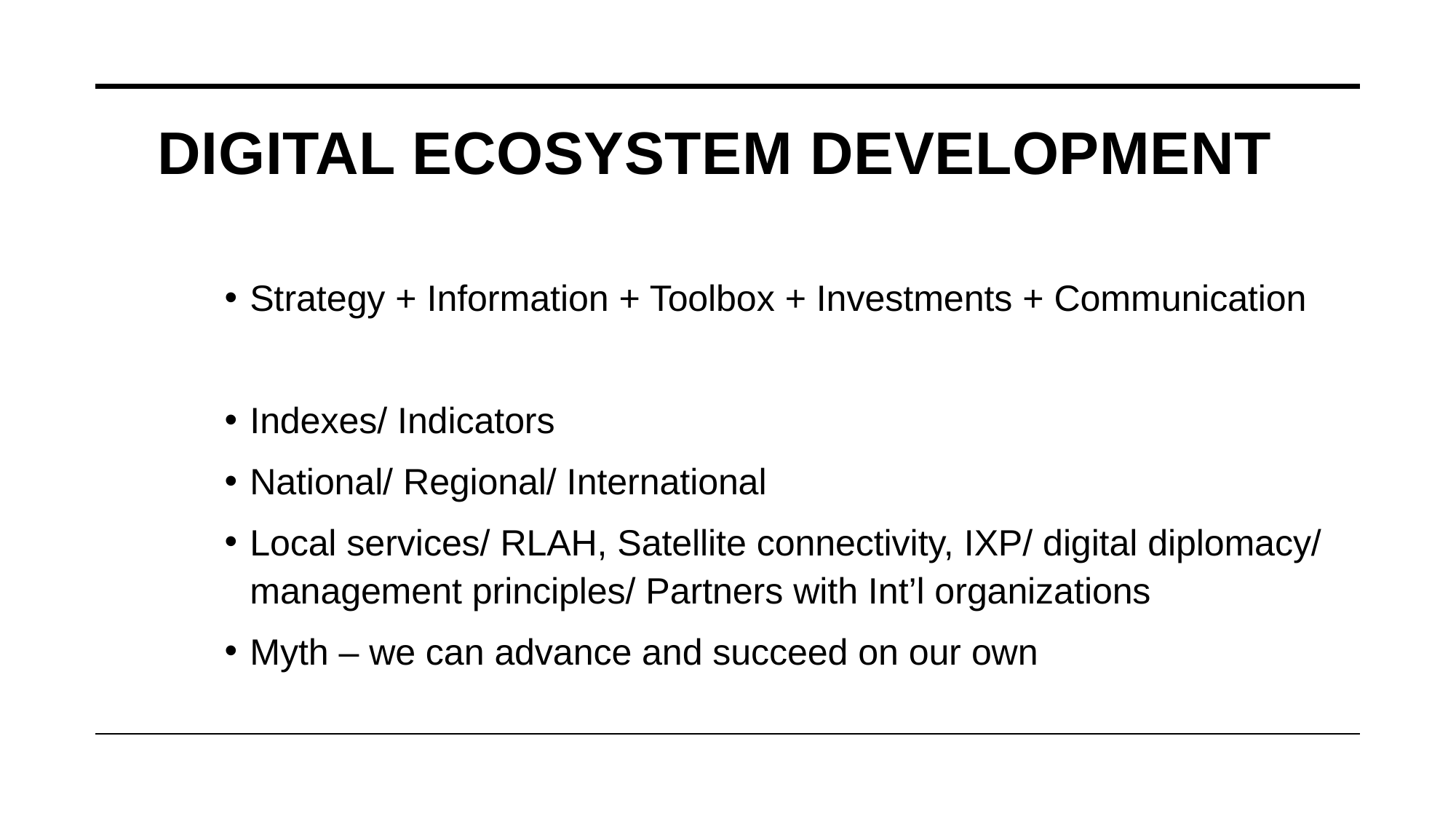

# Digital ecosystem Development
Strategy + Information + Toolbox + Investments + Communication

Indexes/ Indicators
National/ Regional/ International
Local services/ RLAH, Satellite connectivity, IXP/ digital diplomacy/ management principles/ Partners with Int’l organizations
Myth – we can advance and succeed on our own